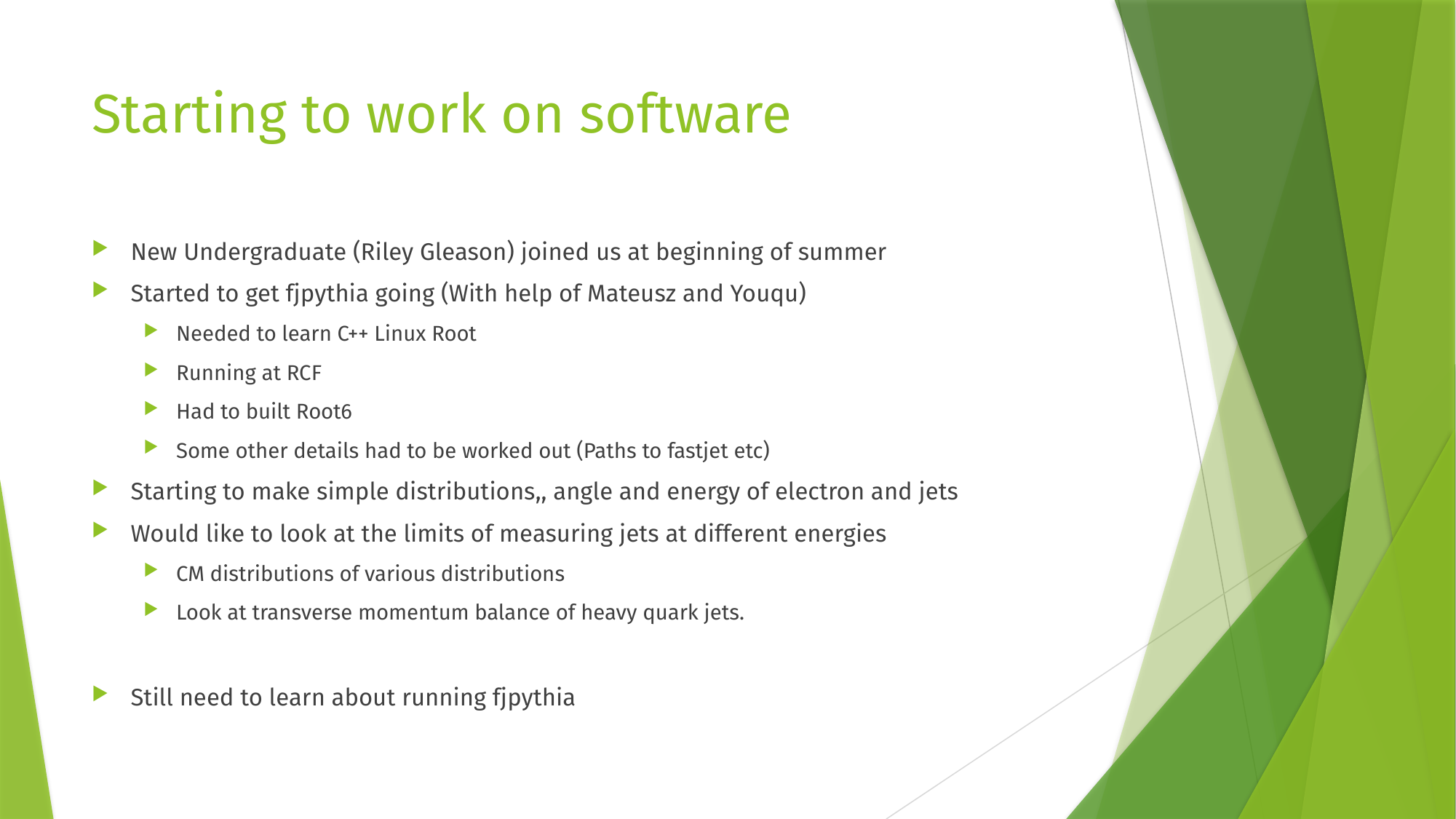

# Starting to work on software
New Undergraduate (Riley Gleason) joined us at beginning of summer
Started to get fjpythia going (With help of Mateusz and Youqu)
Needed to learn C++ Linux Root
Running at RCF
Had to built Root6
Some other details had to be worked out (Paths to fastjet etc)
Starting to make simple distributions,, angle and energy of electron and jets
Would like to look at the limits of measuring jets at different energies
CM distributions of various distributions
Look at transverse momentum balance of heavy quark jets.

Still need to learn about running fjpythia